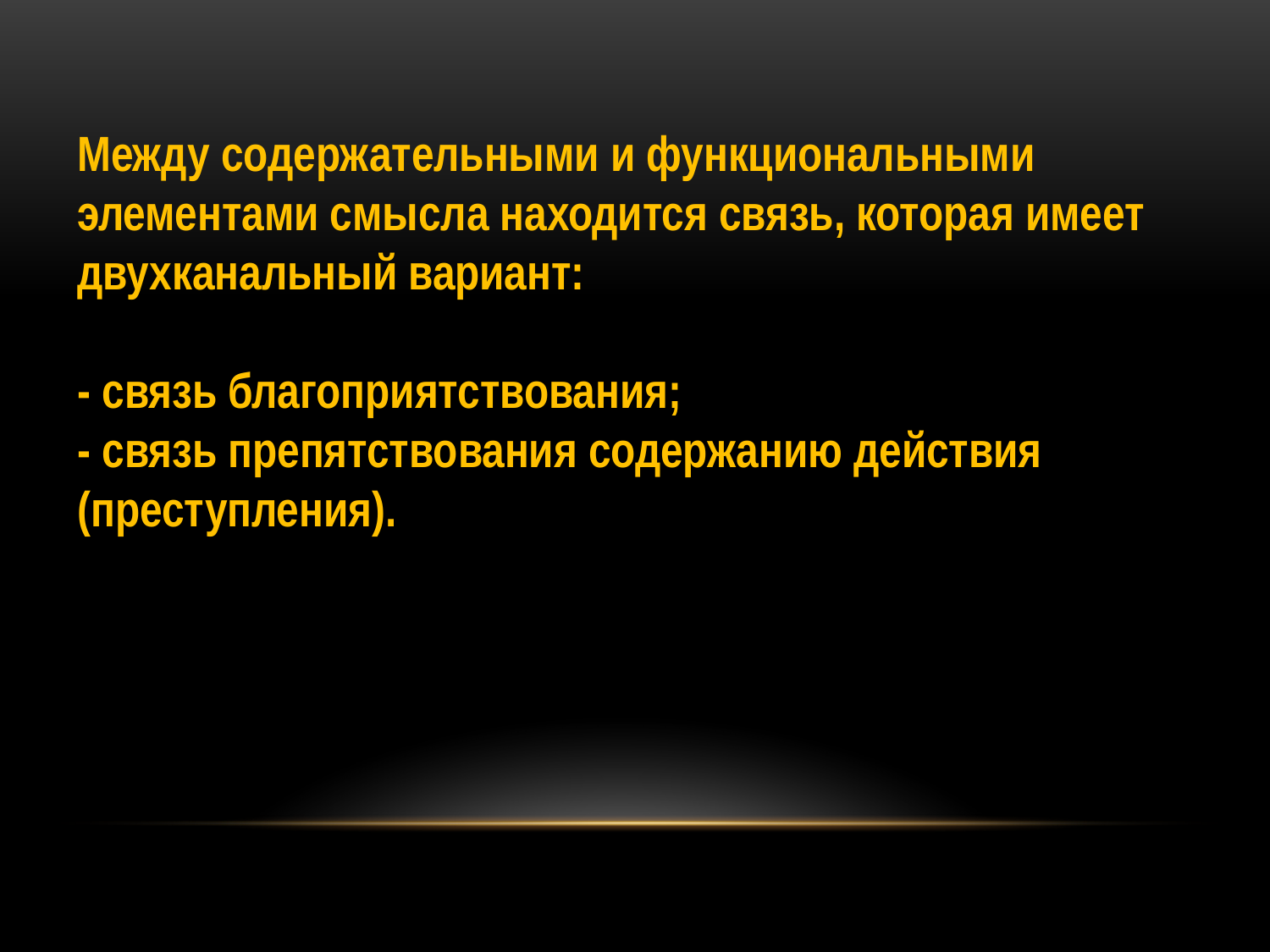

Между содержательными и функциональными элементами смысла находится связь, которая имеет двухканальный вариант:

- связь благоприятствования;
- связь препятствования содержанию действия
(преступления).